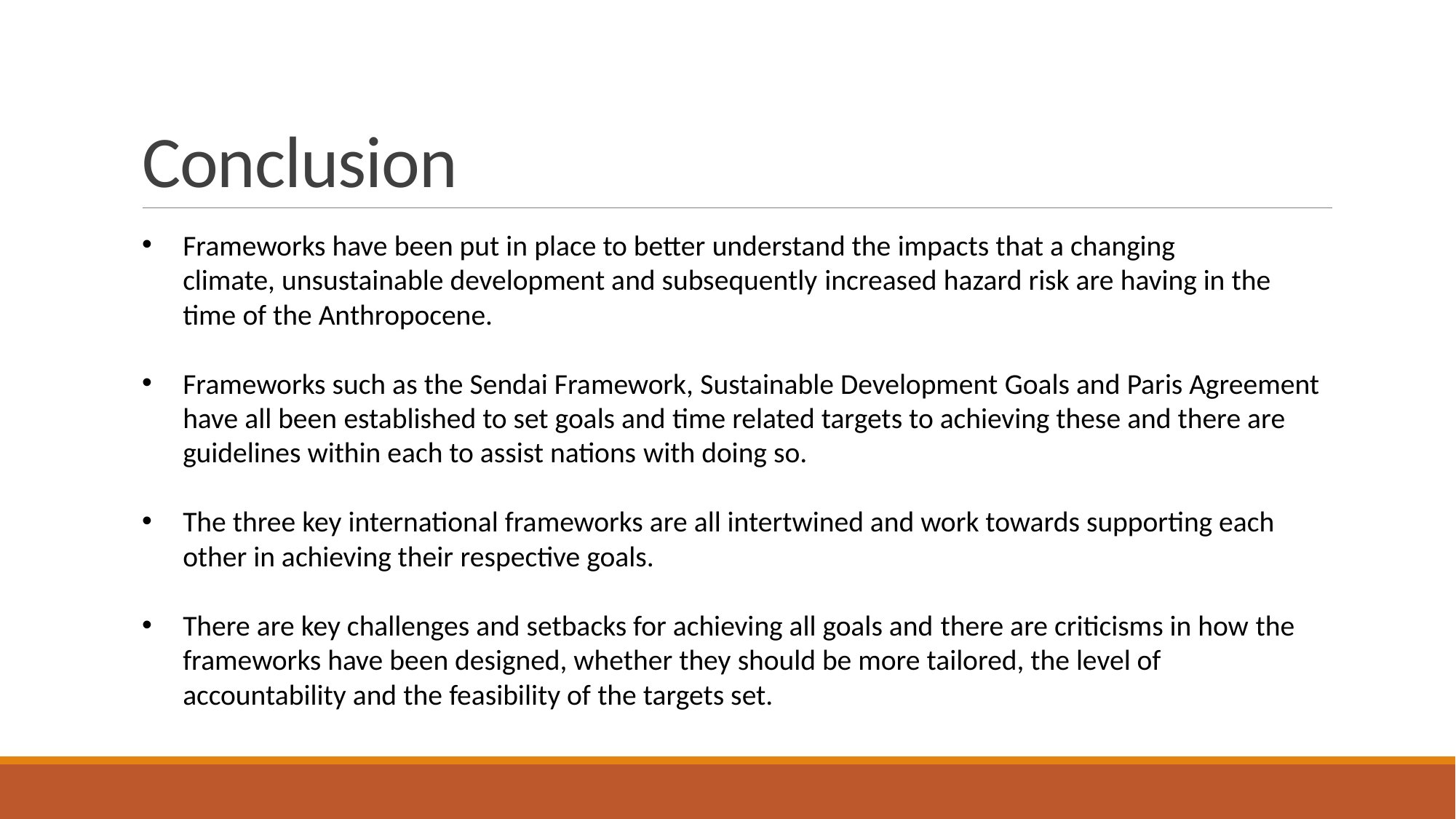

# Conclusion
Frameworks have been put in place to better understand the impacts that a changing climate, unsustainable development and subsequently increased hazard risk are having in the time of the Anthropocene.

Frameworks such as the Sendai Framework, Sustainable Development Goals and Paris Agreement have all been established to set goals and time related targets to achieving these and there are guidelines within each to assist nations with doing so.

The three key international frameworks are all intertwined and work towards supporting each other in achieving their respective goals.

There are key challenges and setbacks for achieving all goals and there are criticisms in how the frameworks have been designed, whether they should be more tailored, the level of accountability and the feasibility of the targets set.